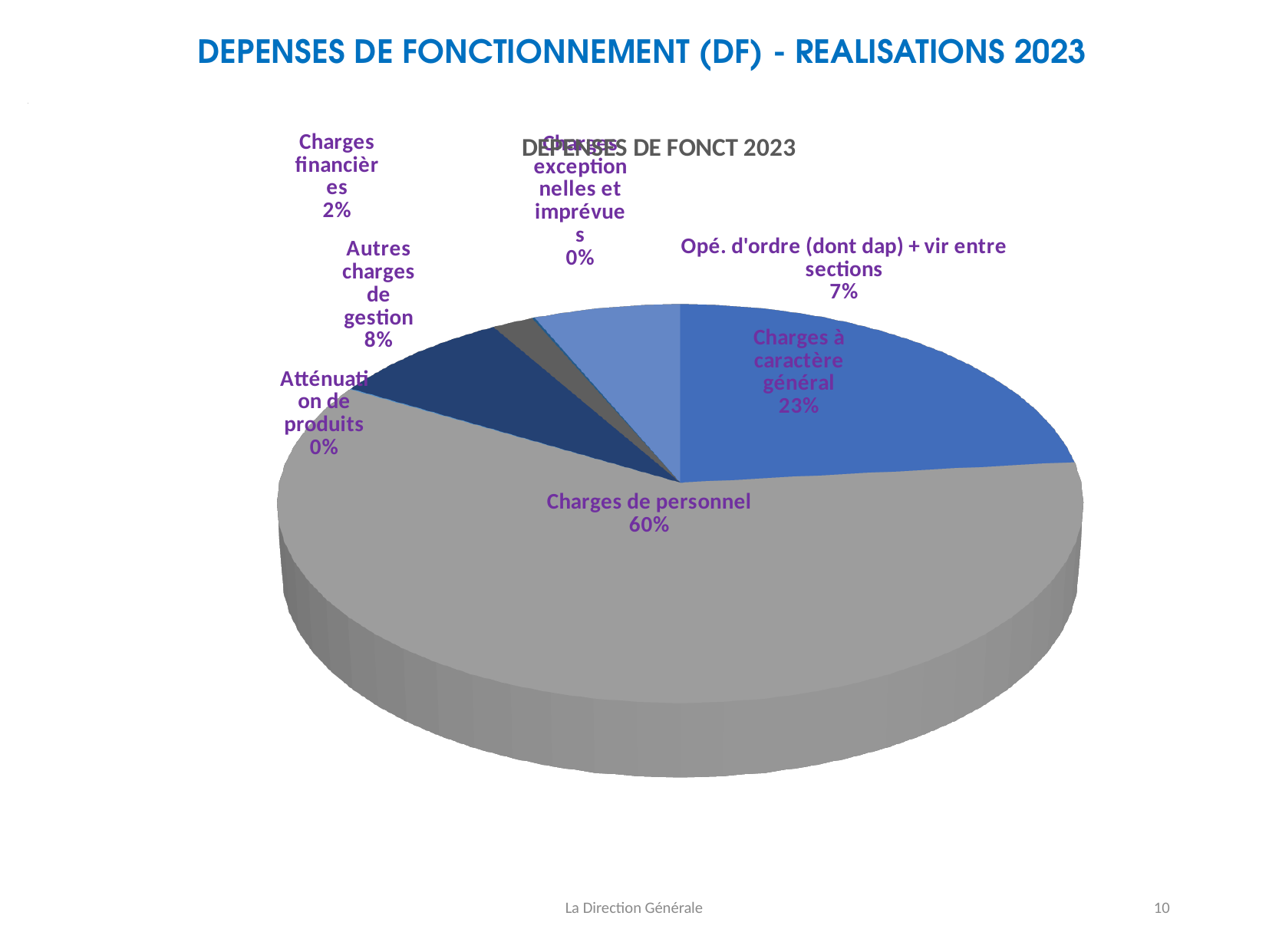

# DEPENSES DE FONCTIONNEMENT (DF) - REALISATIONS 2023

[unsupported chart]

[unsupported chart]

La Direction Générale
10